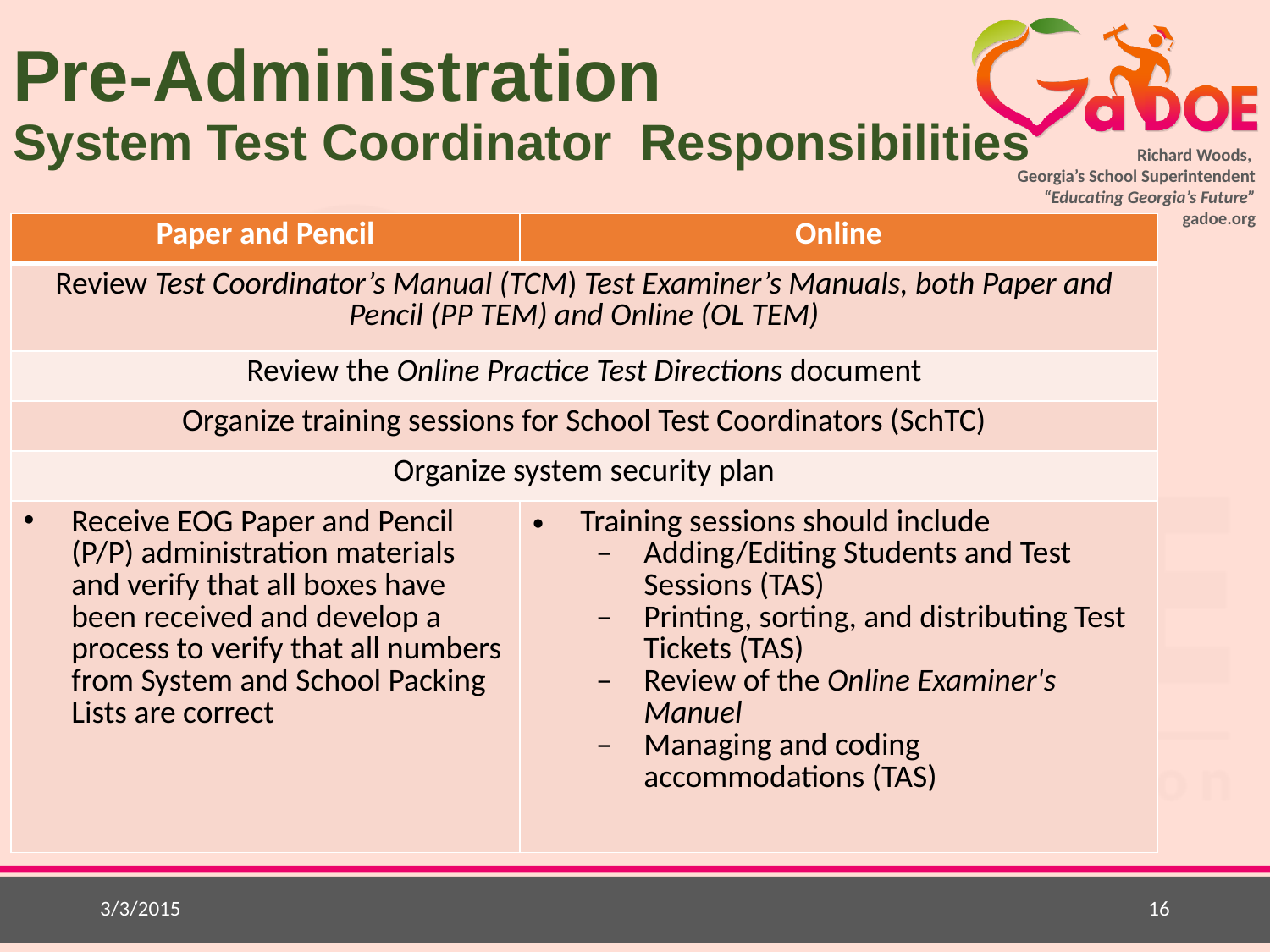

# Pre-Administration System Test Coordinator  Responsibilities
| Paper and Pencil | Online |
| --- | --- |
| Review Test Coordinator’s Manual (TCM) Test Examiner’s Manuals, both Paper and Pencil (PP TEM) and Online (OL TEM) |  |
| Review the Online Practice Test Directions document |  |
| Organize training sessions for School Test Coordinators (SchTC) |  |
| Organize system security plan |  |
| Receive EOG Paper and Pencil (P/P) administration materials and verify that all boxes have been received and develop a process to verify that all numbers from System and School Packing Lists are correct | Training sessions should include Adding/Editing Students and Test Sessions (TAS) Printing, sorting, and distributing Test Tickets (TAS) Review of the Online Examiner's Manuel Managing and coding accommodations (TAS) |
3/3/2015
16